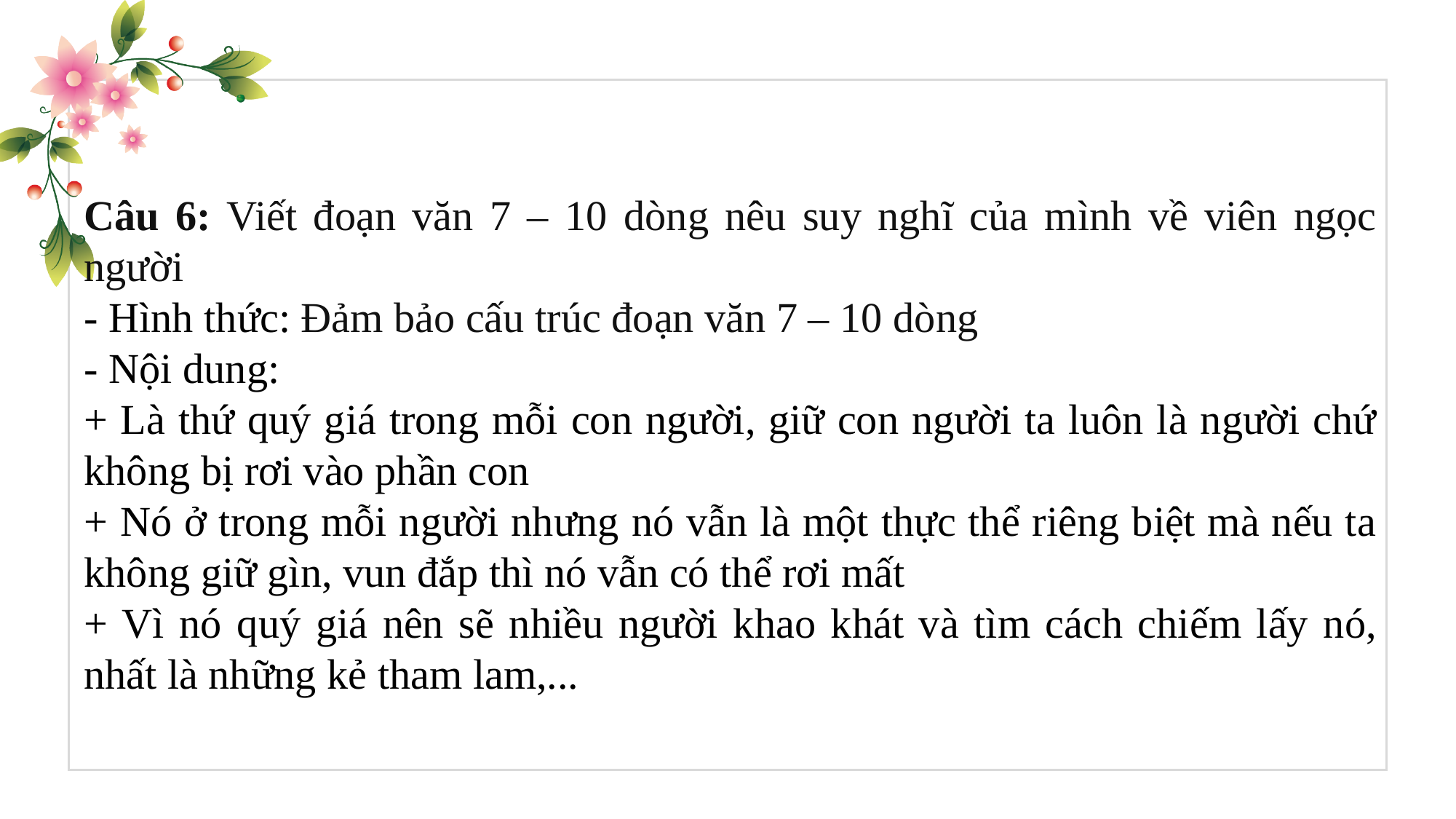

Câu 6: Viết đoạn văn 7 – 10 dòng nêu suy nghĩ của mình về viên ngọc người
- Hình thức: Đảm bảo cấu trúc đoạn văn 7 – 10 dòng
- Nội dung:
+ Là thứ quý giá trong mỗi con người, giữ con người ta luôn là người chứ không bị rơi vào phần con
+ Nó ở trong mỗi người nhưng nó vẫn là một thực thể riêng biệt mà nếu ta không giữ gìn, vun đắp thì nó vẫn có thể rơi mất
+ Vì nó quý giá nên sẽ nhiều người khao khát và tìm cách chiếm lấy nó, nhất là những kẻ tham lam,...